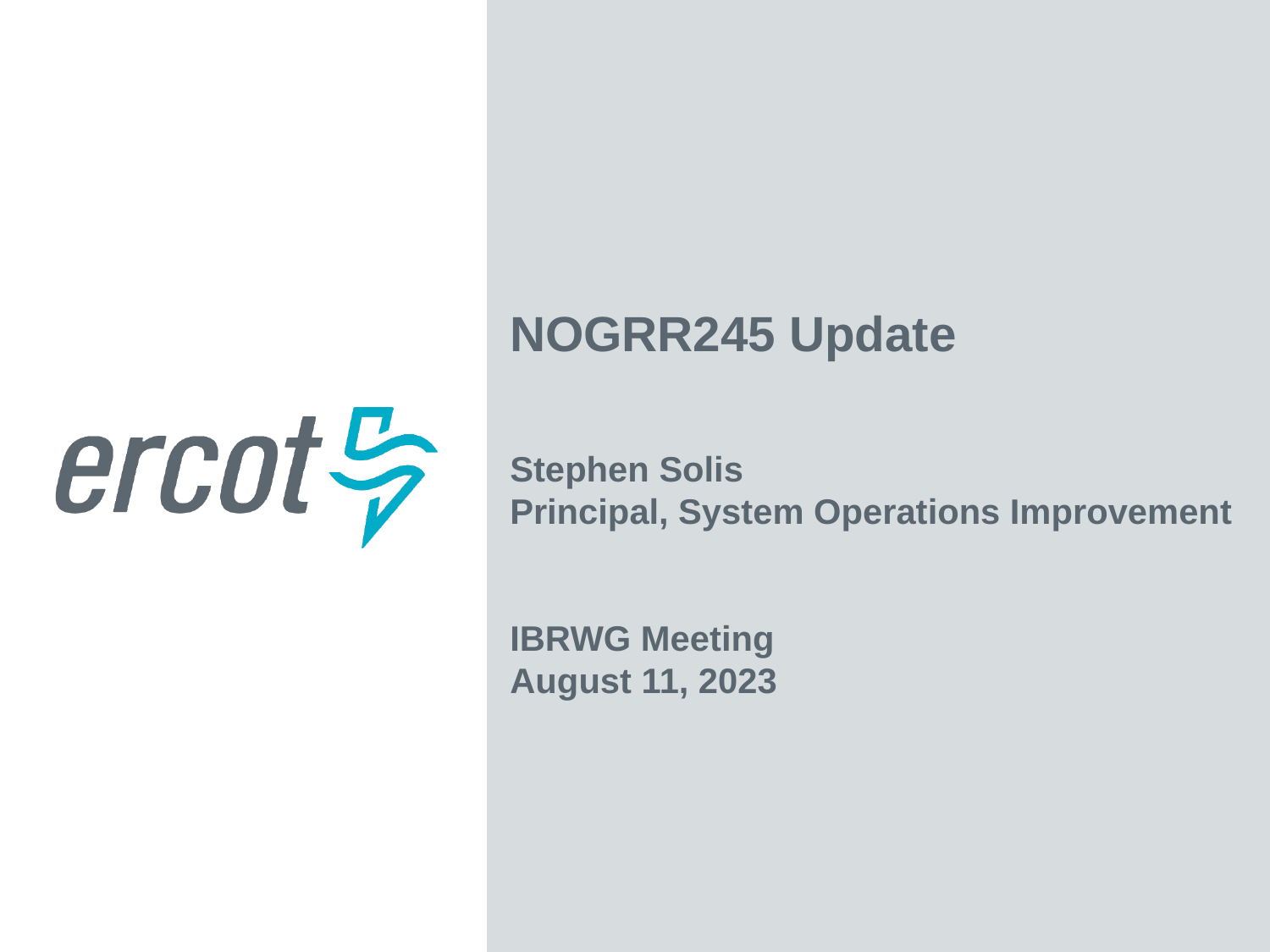

NOGRR245 Update

Stephen Solis
Principal, System Operations Improvement

IBRWG Meeting
August 11, 2023